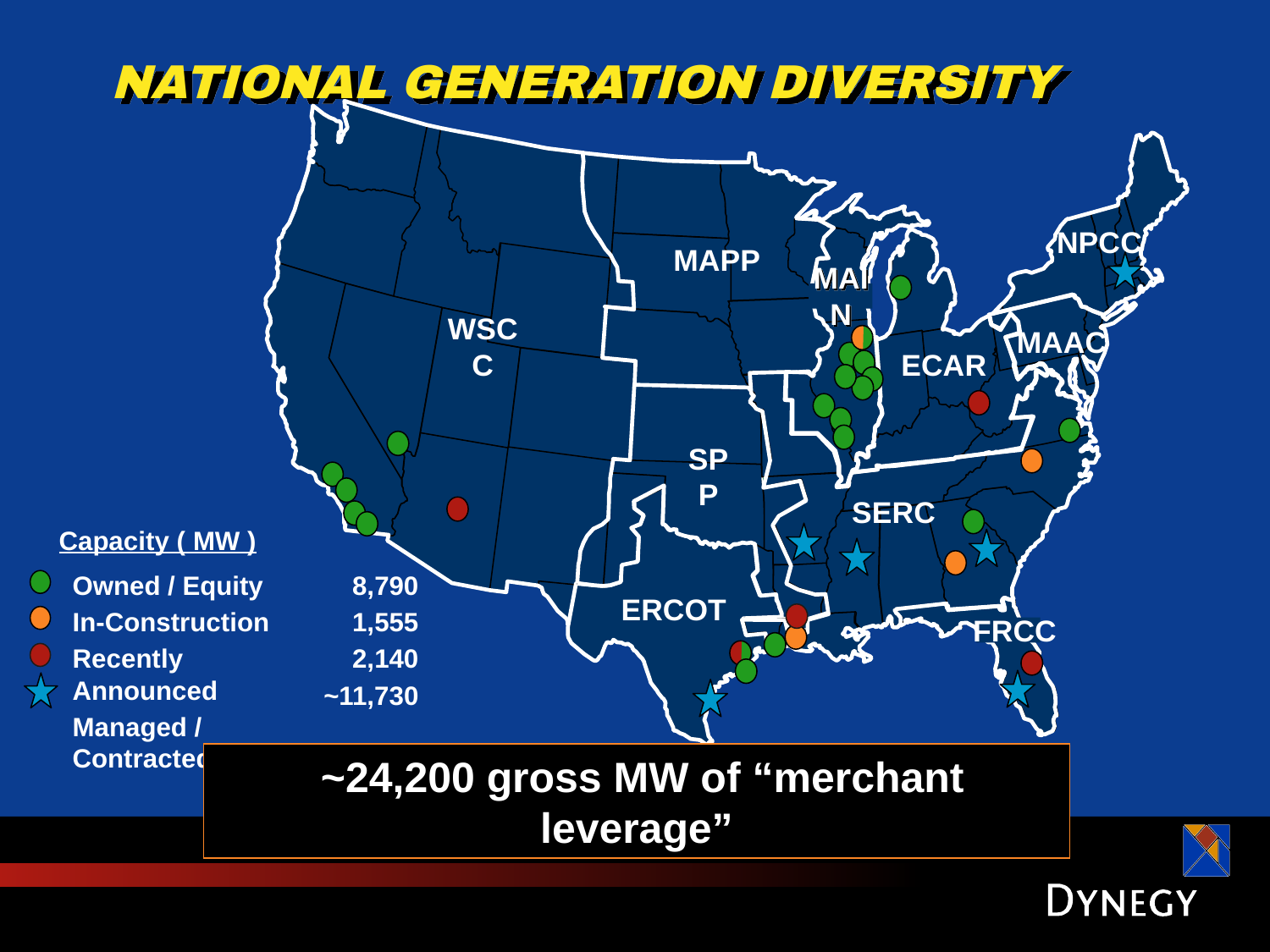

NATIONAL GENERATION DIVERSITY

NPCC

MAPP

MAIN

WSCC

MAAC

ECAR

SPP

SERC

Capacity ( MW )

Owned / Equity
In-Construction
Recently Announced
Managed / Contracted

8,790
1,555
2,140
~11,730

ERCOT

FRCC

 ~24,200 gross MW of “merchant leverage”